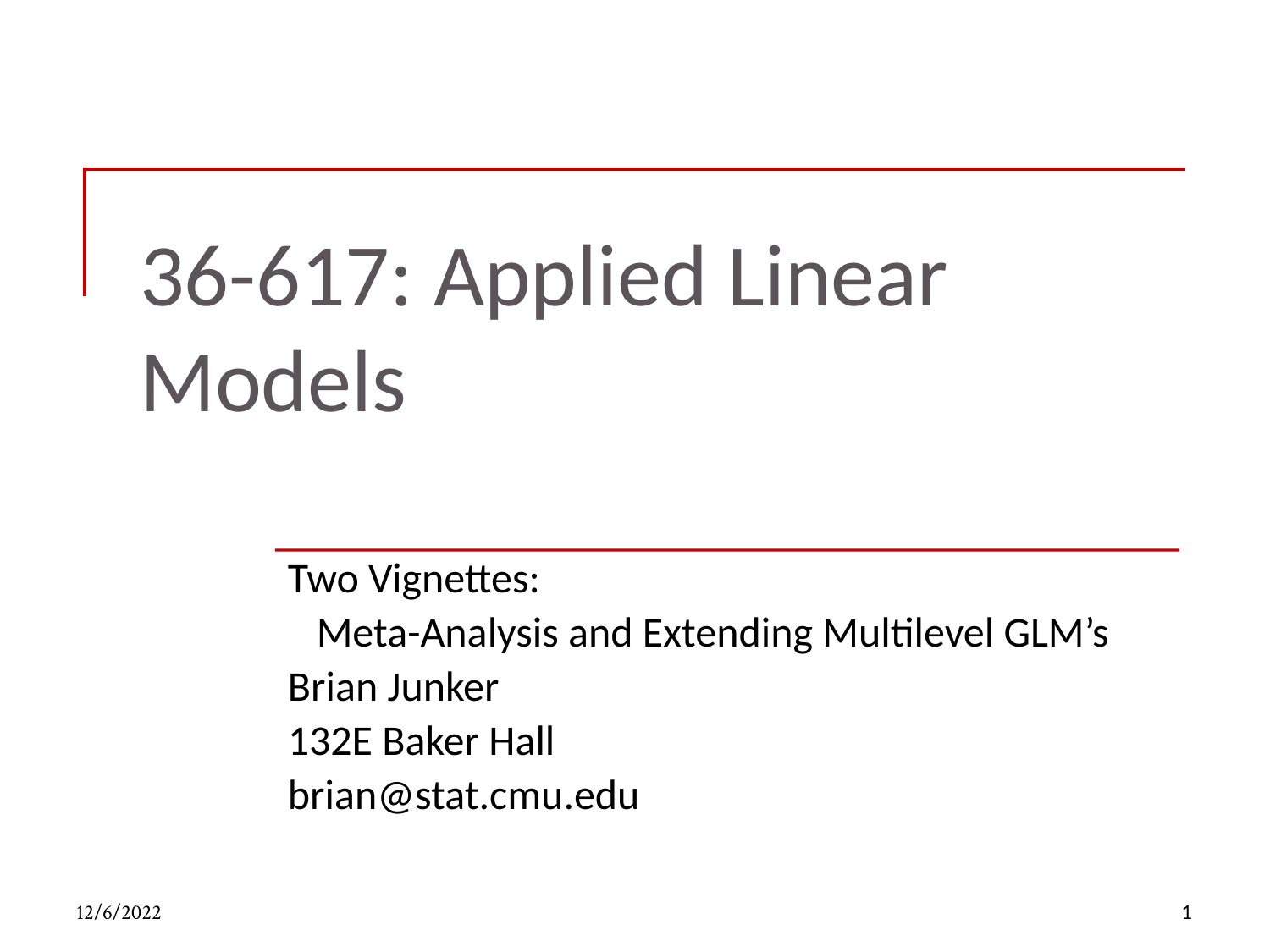

# 36-617: Applied Linear Models
Two Vignettes:
   Meta-Analysis and Extending Multilevel GLM’s
Brian Junker
132E Baker Hall
brian@stat.cmu.edu
12/6/2022
1
TexPoint fonts used in EMF.
Read the TexPoint manual before you delete this box.: AAAAAAAAAA